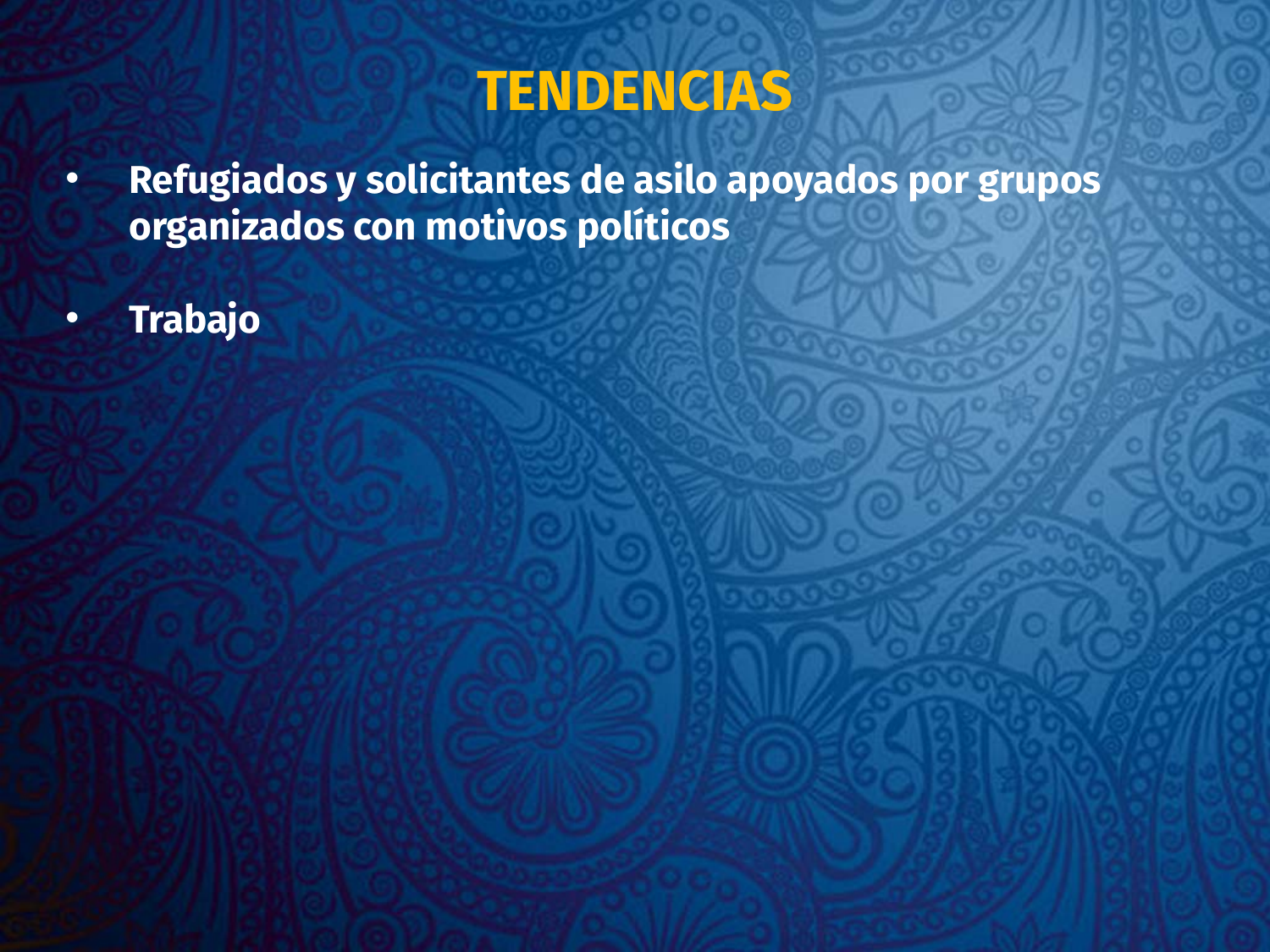

# TENDENCIAS
Refugiados y solicitantes de asilo apoyados por grupos organizados con motivos políticos
Trabajo